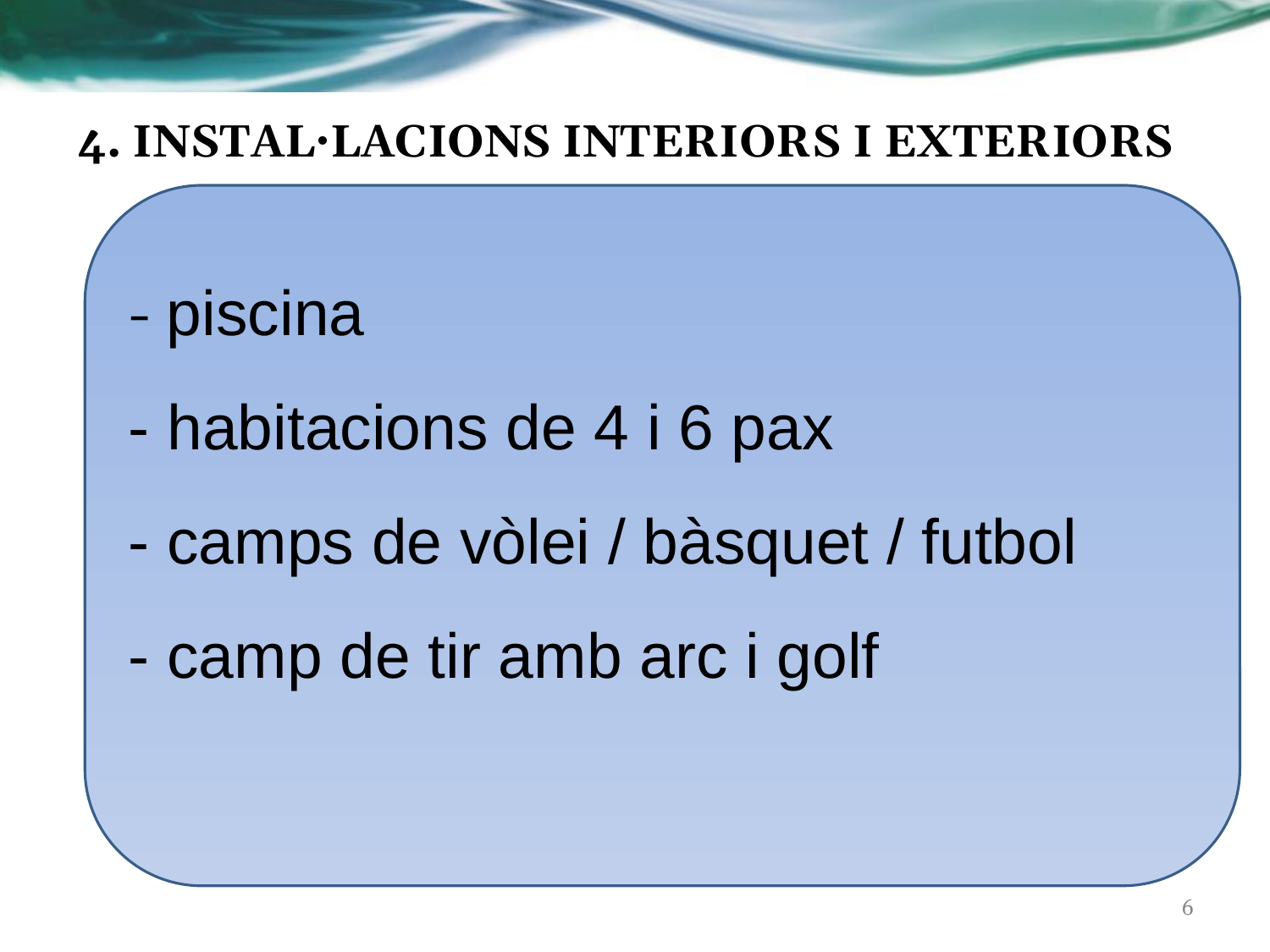

# 4. INSTAL·LACIONS INTERIORS I EXTERIORS

- piscina
- habitacions de 4 i 6 pax
- camps de vòlei / bàsquet / futbol
- camp de tir amb arc i golf

6